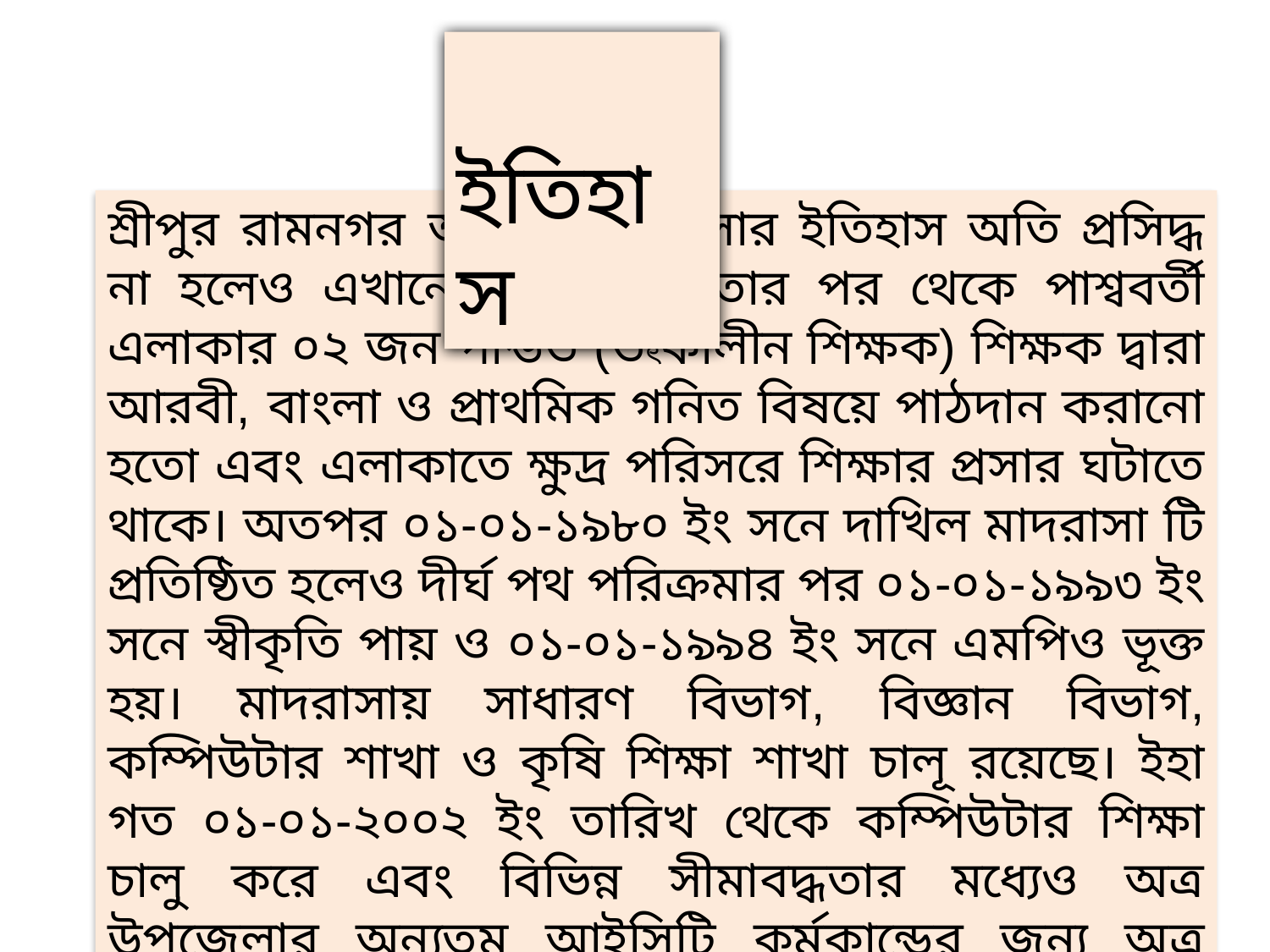

ইতিহাস
শ্রীপুর রামনগর আলিম মাদরাসার ইতিহাস অতি প্রসিদ্ধ না হলেও এখানে দেশ স্বাধীনতার পর থেকে পাশ্ববর্তী এলাকার ০২ জন পন্ডিত (তৎকালীন শিক্ষক) শিক্ষক দ্বারা আরবী, বাংলা ও প্রাথমিক গনিত বিষয়ে পাঠদান করানো হতো এবং এলাকাতে ক্ষুদ্র পরিসরে শিক্ষার প্রসার ঘটাতে থাকে। অতপর ০১-০১-১৯৮০ ইং সনে দাখিল মাদরাসা টি প্রতিষ্ঠিত হলেও দীর্ঘ পথ পরিক্রমার পর ০১-০১-১৯৯৩ ইং সনে স্বীকৃতি পায় ও ০১-০১-১৯৯৪ ইং সনে এমপিও ভূক্ত হয়। মাদরাসায় সাধারণ বিভাগ, বিজ্ঞান বিভাগ, কম্পিউটার শাখা ও কৃষি শিক্ষা শাখা চালূ রয়েছে। ইহা গত ০১-০১-২০০২ ইং তারিখ থেকে কম্পিউটার শিক্ষা চালু করে এবং বিভিন্ন সীমাবদ্ধতার মধ্যেও অত্র উপজেলার অন্যতম আইসিটি কর্মকান্ডের জন্য অত্র এলাকার জনসাধারণের নিকট পরিচিত।